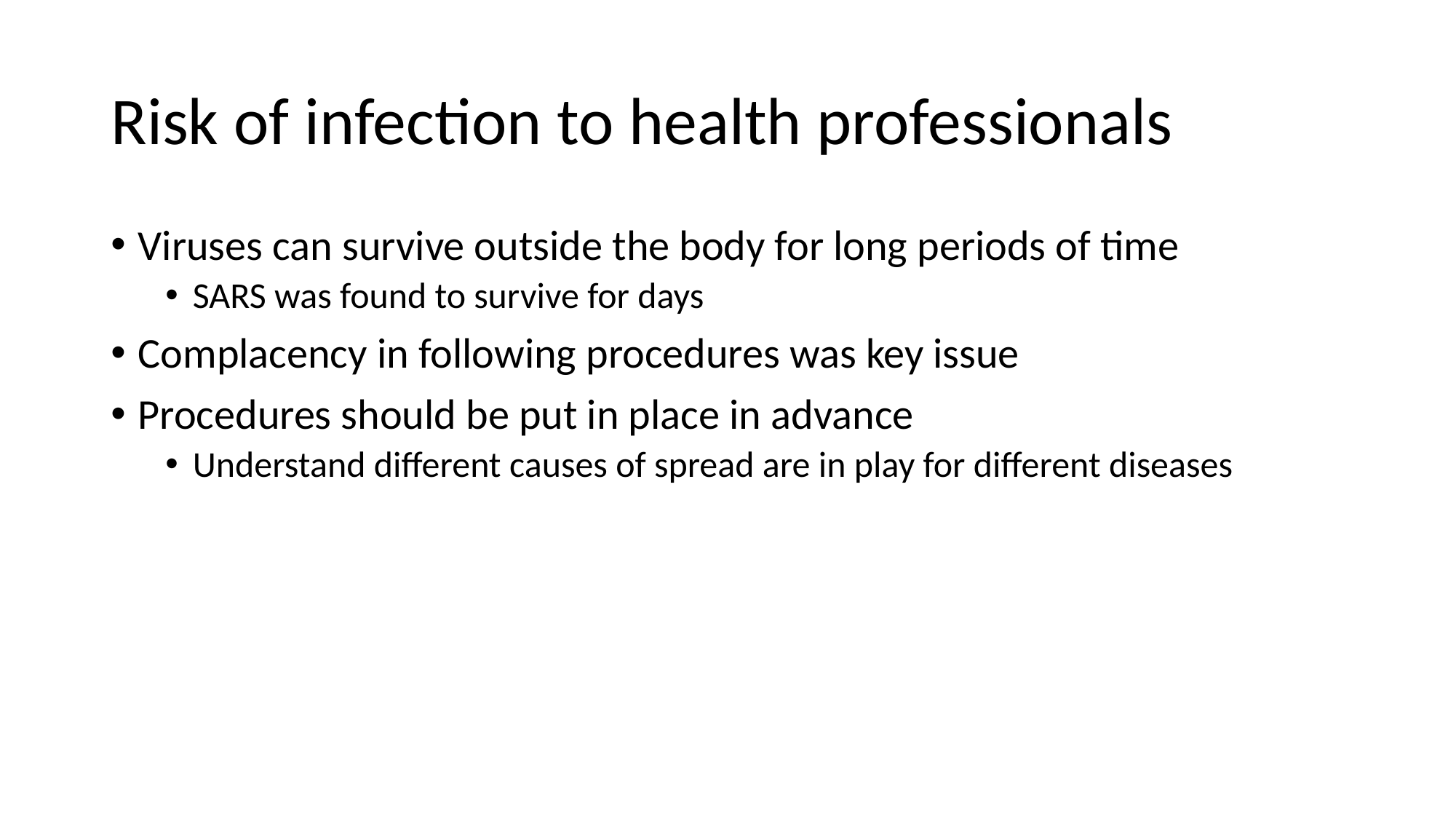

# Risk of infection to health professionals
Viruses can survive outside the body for long periods of time
SARS was found to survive for days
Complacency in following procedures was key issue
Procedures should be put in place in advance
Understand different causes of spread are in play for different diseases